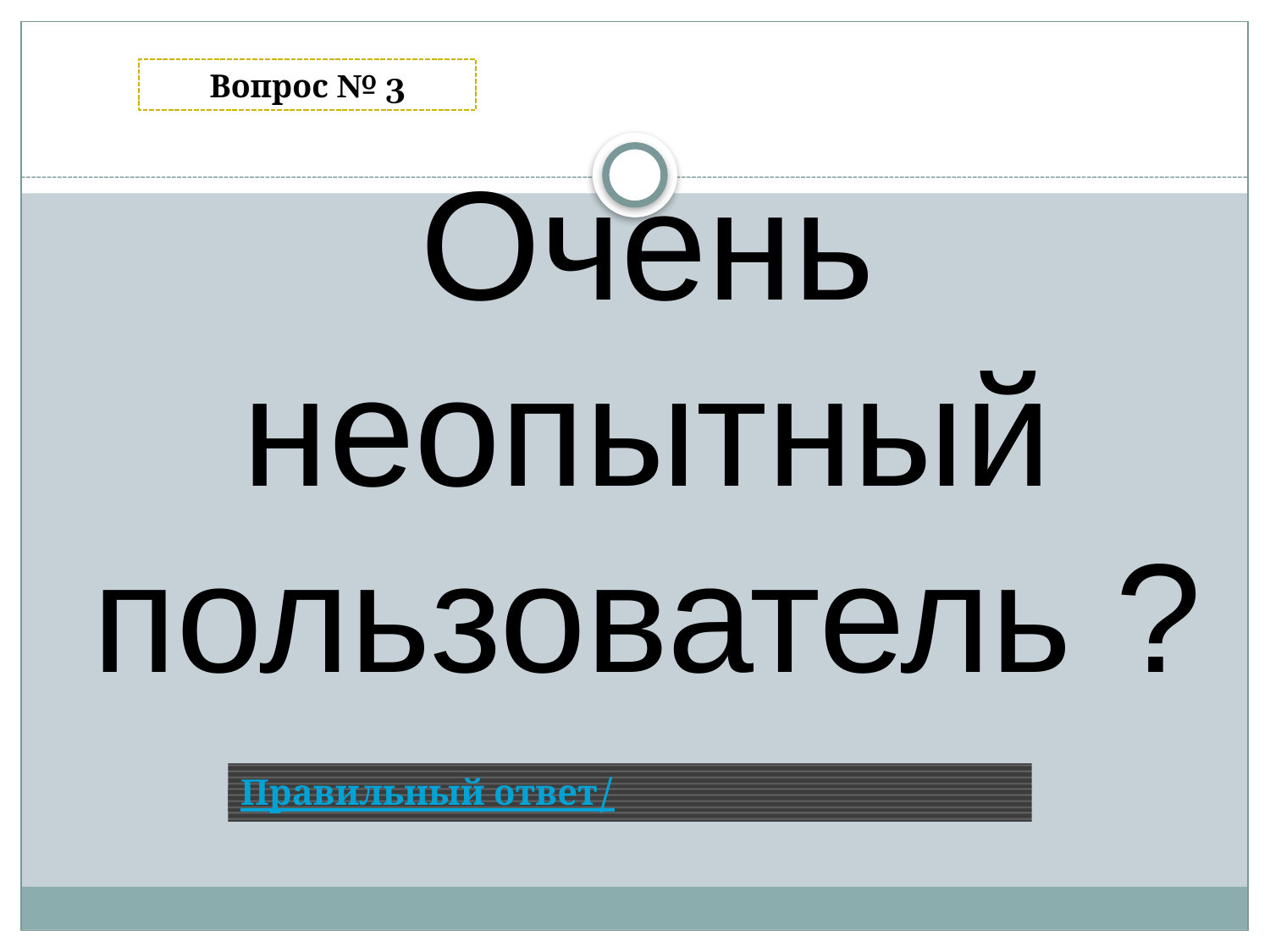

Вопрос № 3
Очень неопытный пользователь ?
Правильный ответ/